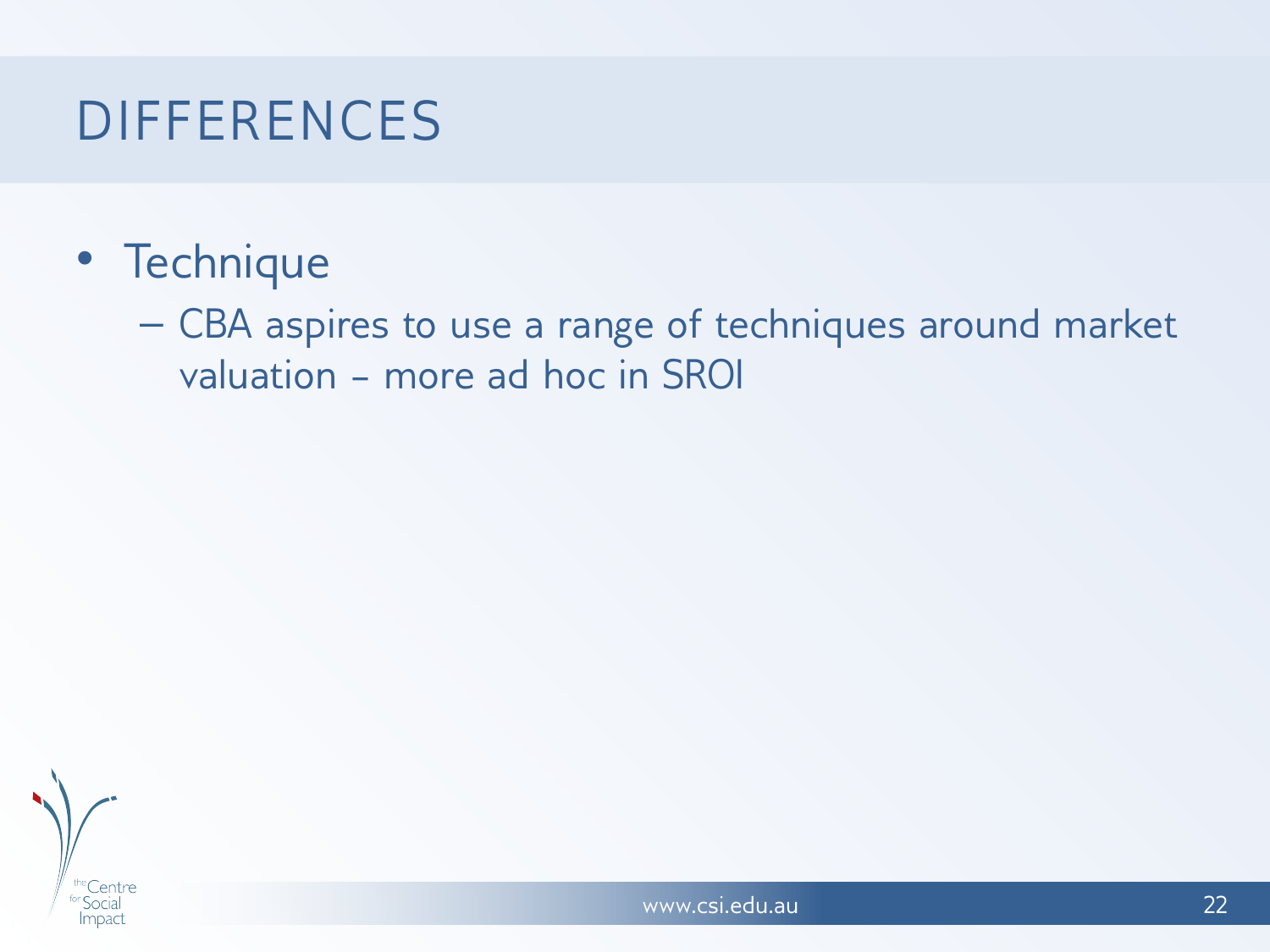

# Differences
Technique
CBA aspires to use a range of techniques around market valuation – more ad hoc in SROI